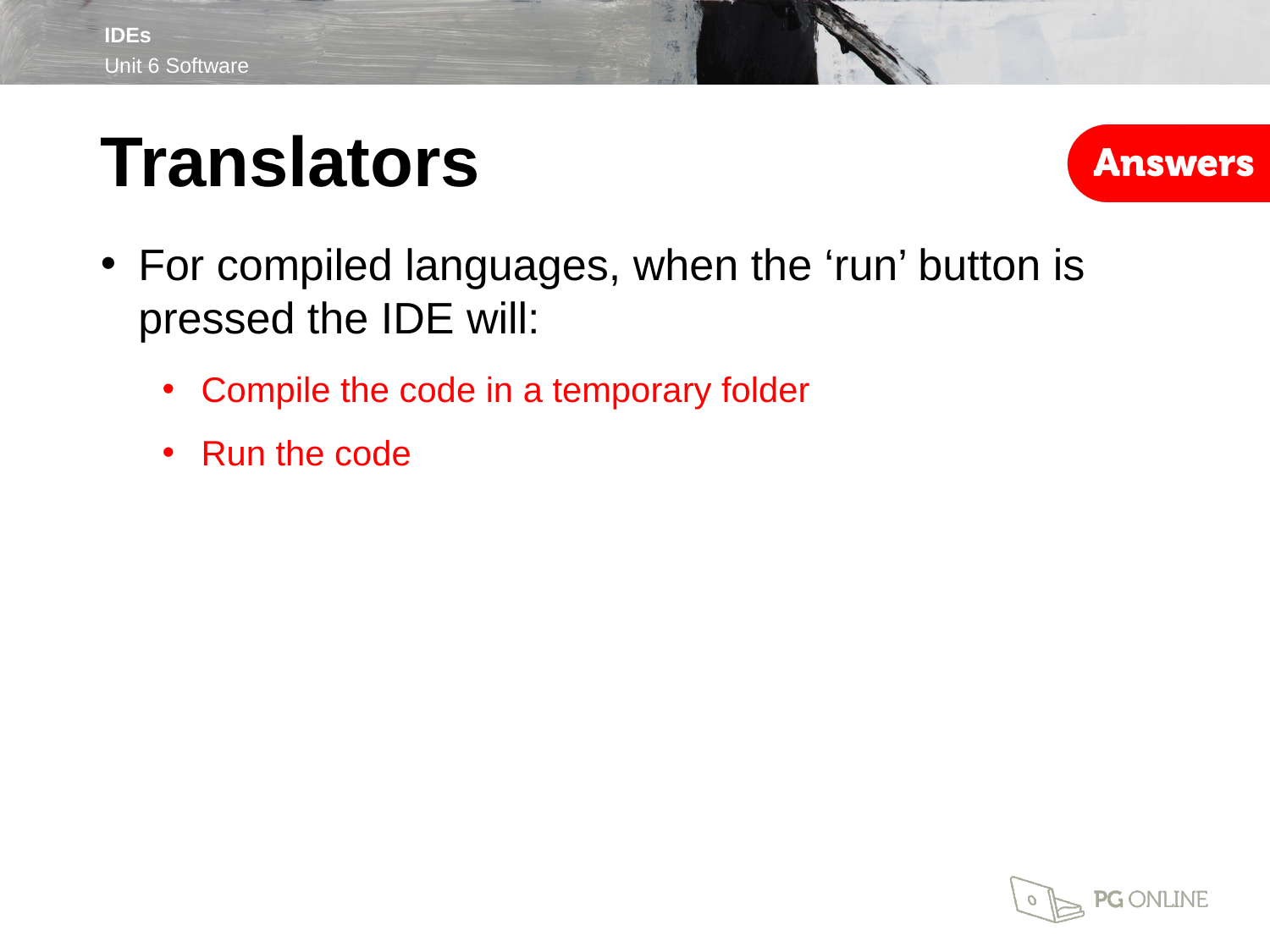

Translators
For compiled languages, when the ‘run’ button is pressed the IDE will:
Compile the code in a temporary folder
Run the code